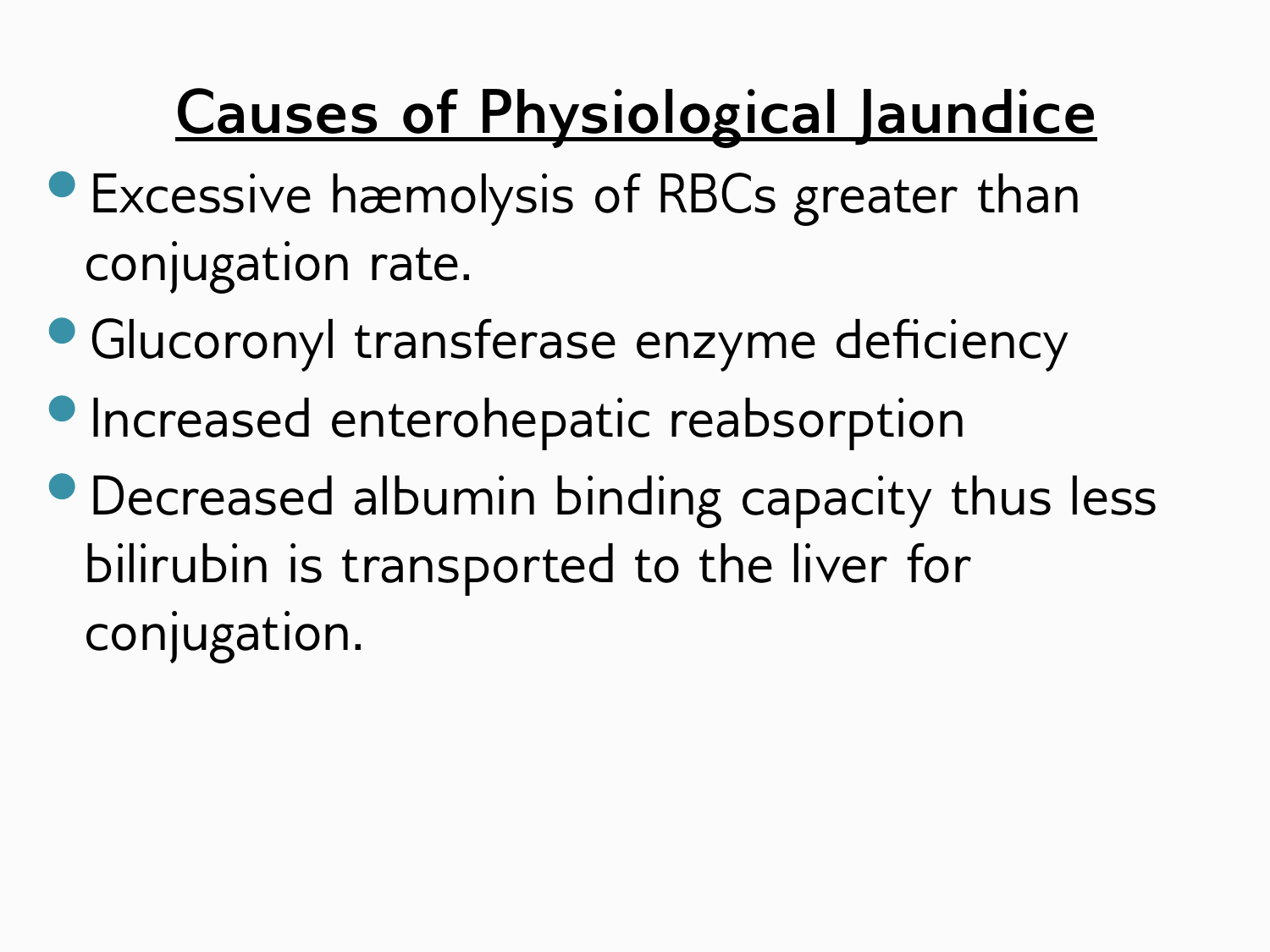

Causes of Physiological Jaundice
Excessive haemolysis of RBCs greater than conjugation rate.
Glucoronyl transferase enzyme deficiency
Increased enterohepatic reabsorption
Decreased albumin binding capacity thus less bilirubin is transported to the liver for conjugation.